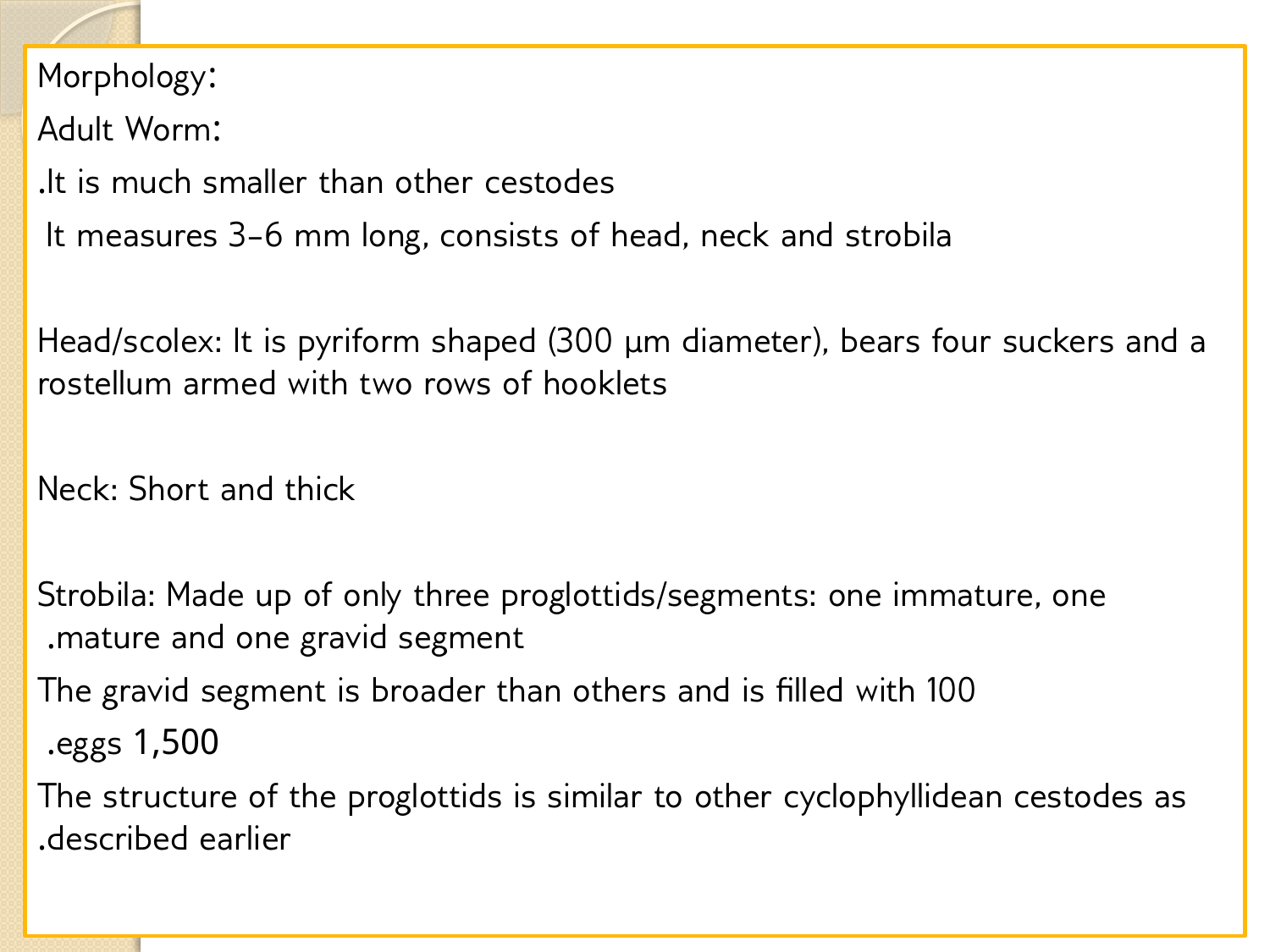

:Morphology
:Adult Worm
It is much smaller than other cestodes.
 It measures 3–6 mm long, consists of head, neck and strobila

 Head/scolex: It is pyriform shaped (300 µm diameter), bears four suckers and a rostellum armed with two rows of hooklets

 Neck: Short and thick

 Strobila: Made up of only three proglottids/segments: one immature, one mature and one gravid segment.
The gravid segment is broader than others and is filled with 100­
1,500 eggs.
The structure of the proglottids is similar to other cyclophyllidean cestodes as described earlier.